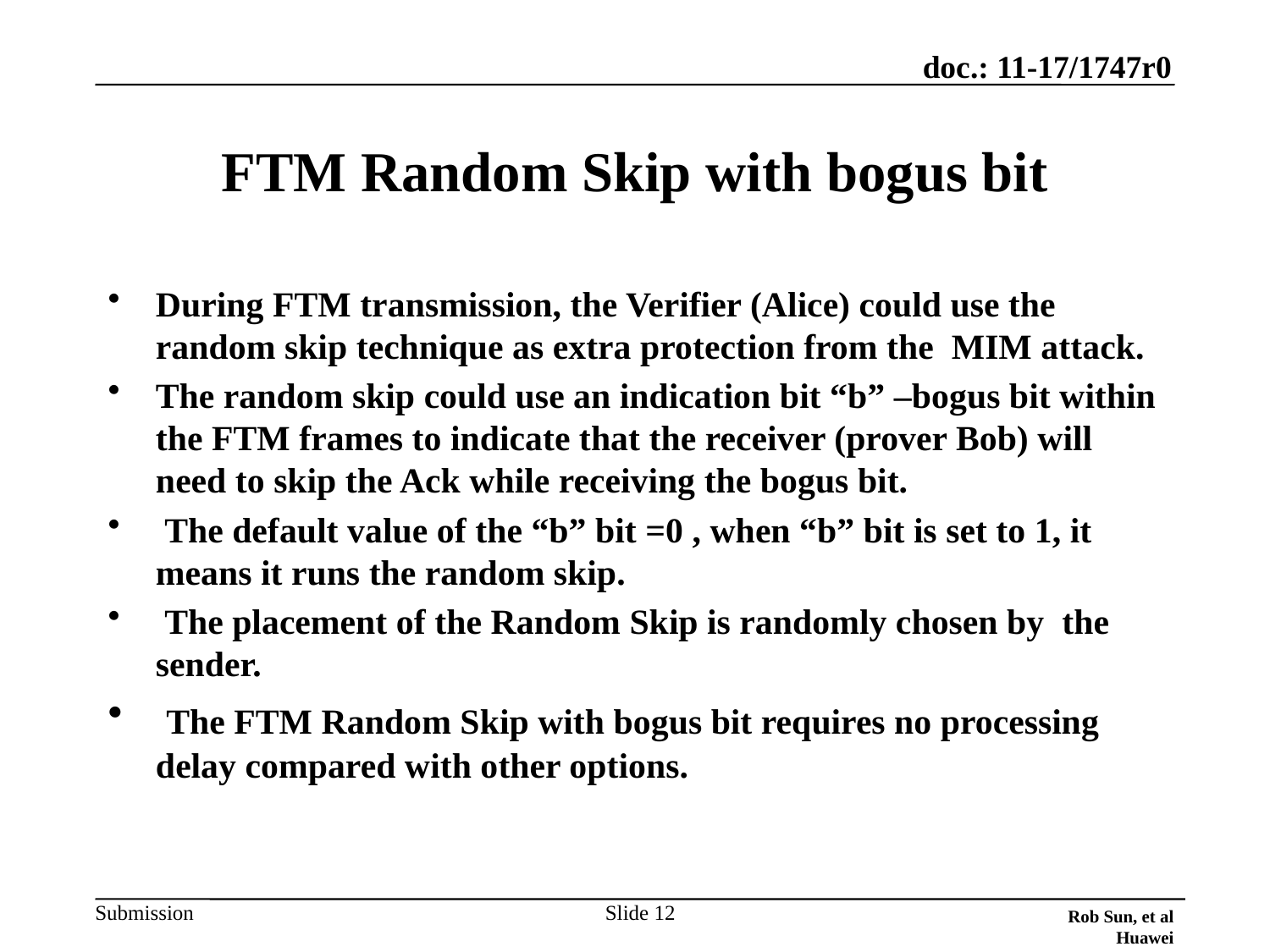

Rob Sun, et al Huawei
# FTM Random Skip with bogus bit
During FTM transmission, the Verifier (Alice) could use the random skip technique as extra protection from the  MIM attack.
The random skip could use an indication bit “b” –bogus bit within the FTM frames to indicate that the receiver (prover Bob) will need to skip the Ack while receiving the bogus bit.
 The default value of the “b” bit =0 , when “b” bit is set to 1, it means it runs the random skip.
 The placement of the Random Skip is randomly chosen by  the sender.
 The FTM Random Skip with bogus bit requires no processing delay compared with other options.
Slide 12